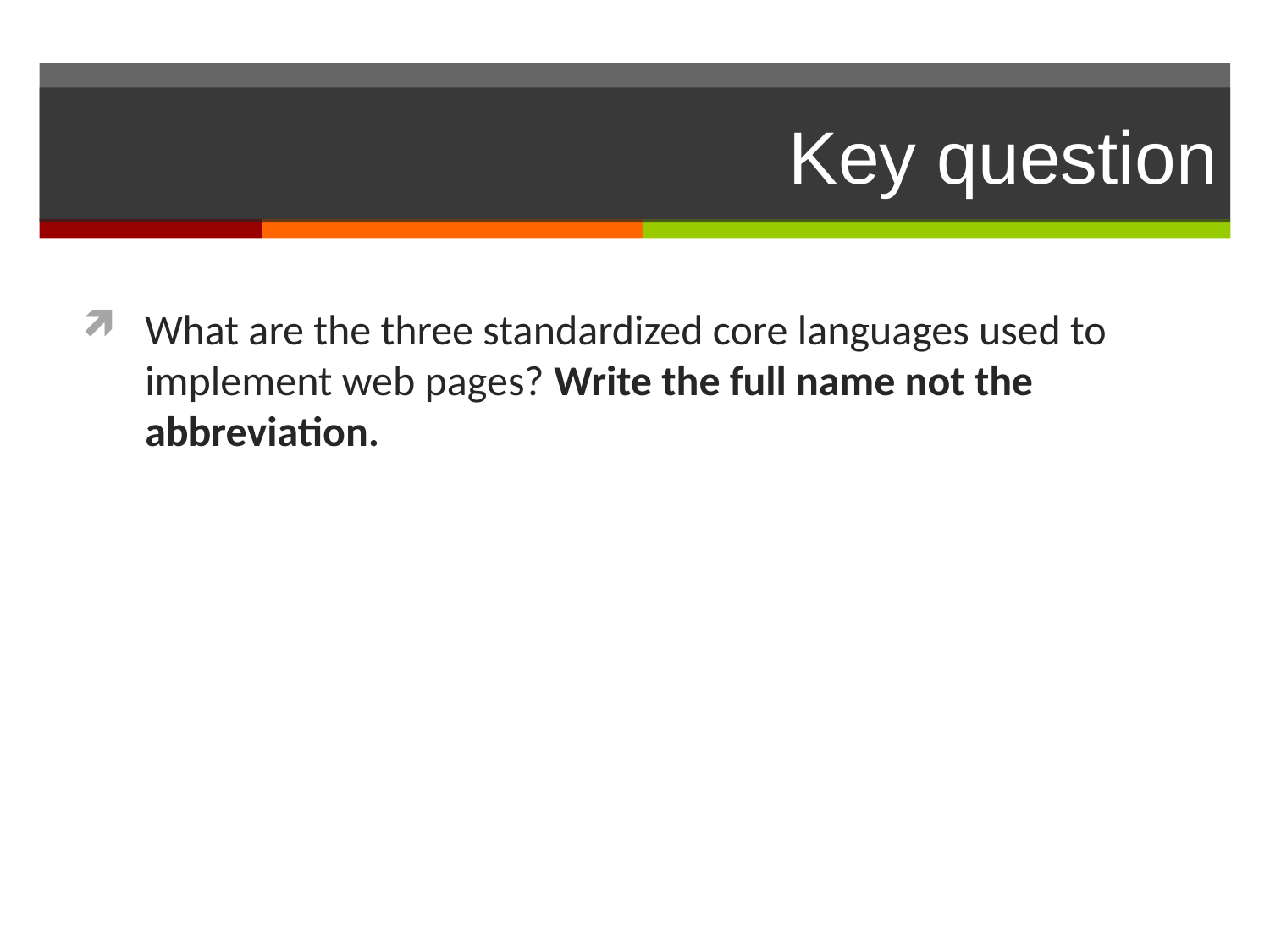

# Key question
What are the three standardized core languages used to implement web pages? Write the full name not the abbreviation.